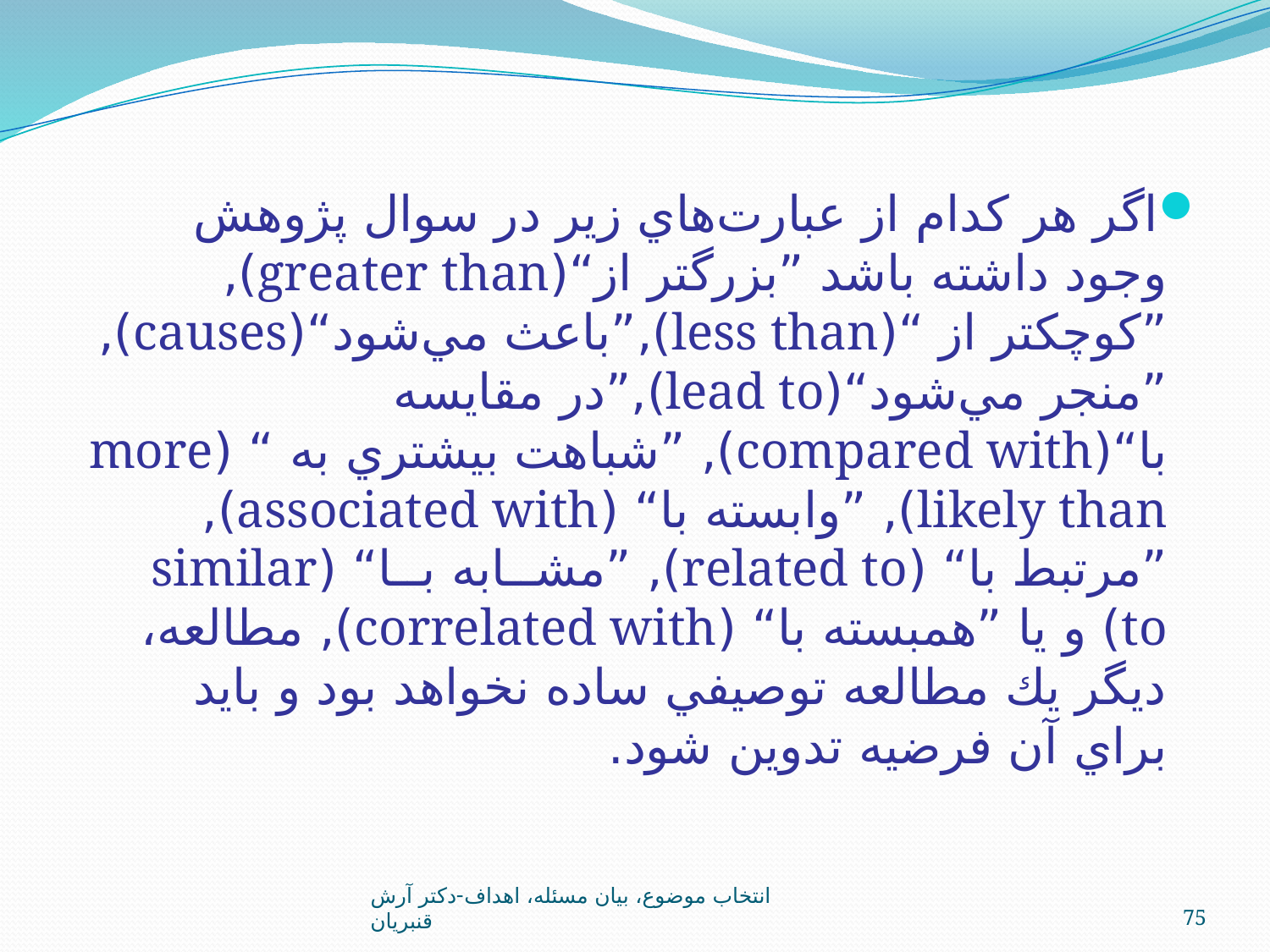

اگر هر كدام از عبارت‌هاي زير در سوال پژوهش وجود داشته باشد ”بزرگتر از“(greater than), ”كوچكتر از “(less than),”باعث مي‌شود“(causes), ”منجر مي‌شود“(lead to),”در مقايسه با“(compared with), ”شباهت بيشتري به “ (more likely than), ”وابسته با“ (associated with), ”مرتبط با“ (related to), ”مشــابه بــا“ (similar to) و يا ”همبسته با“ (correlated with), مطالعه، ديگر يك مطالعه توصيفي ساده نخواهد بود و بايد براي آن فرضيه تدوين شود.

انتخاب موضوع، بيان مسئله، اهداف-دکتر آرش قنبريان
75